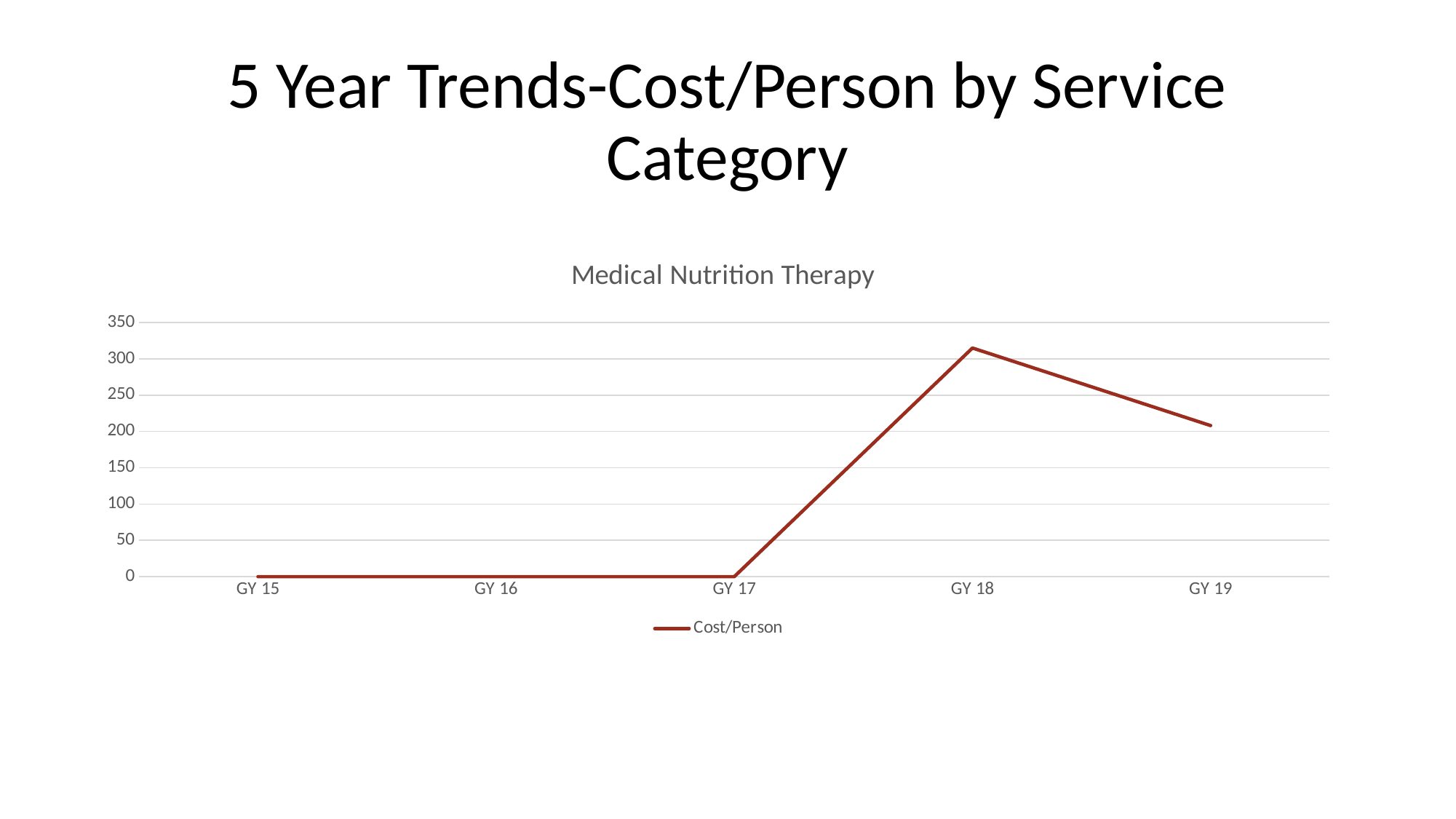

# 5 Year Trends-Cost/Person by Service Category

### Chart: Medical Nutrition Therapy

| Category | Cost/Person |
|---|---|
| GY 15 | 0.0 |
| GY 16 | 0.0 |
| GY 17 | 0.0 |
| GY 18 | 314.92 |
| GY 19 | 208.08 |